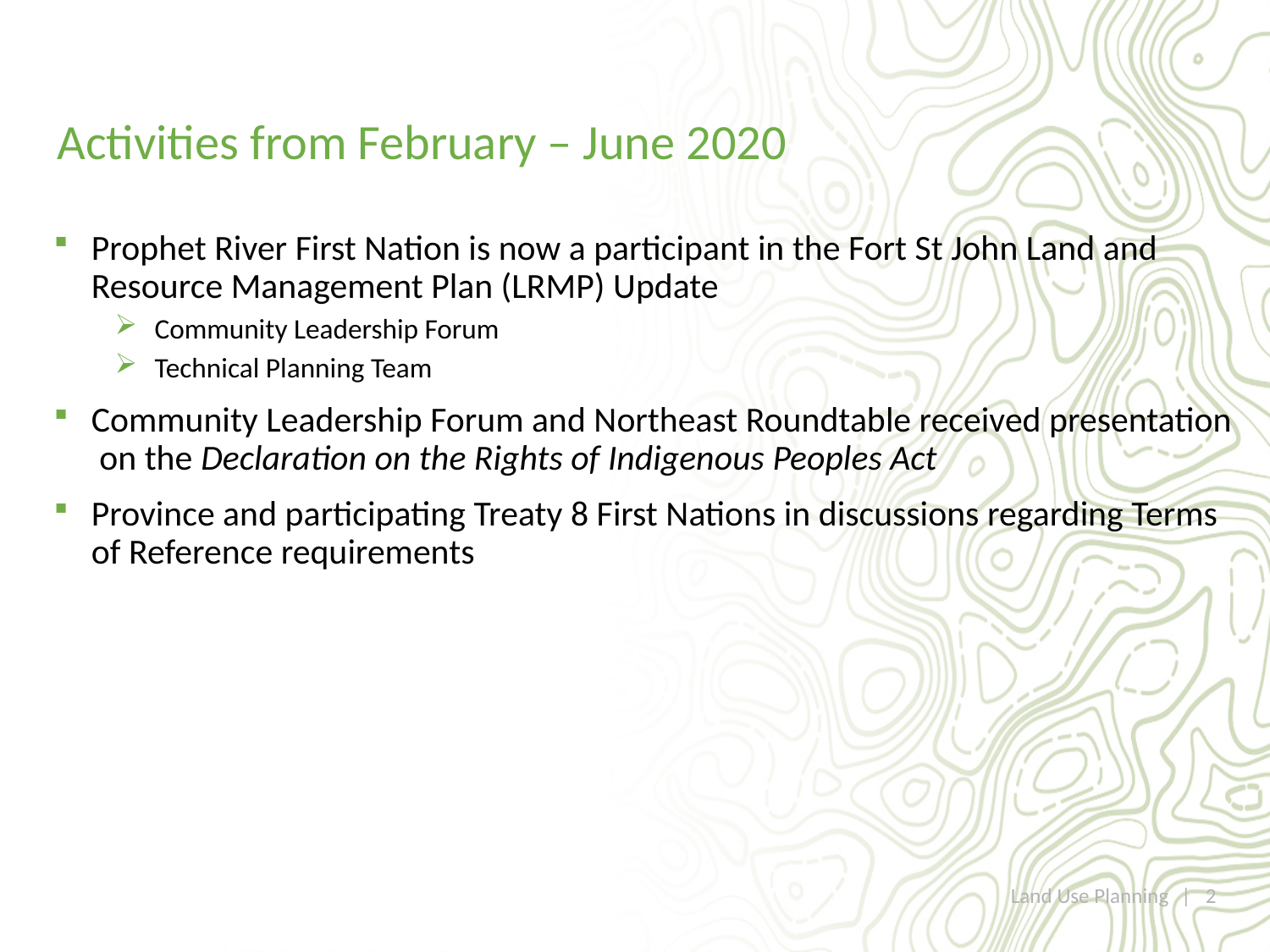

# Activities from February – June 2020
Prophet River First Nation is now a participant in the Fort St John Land and Resource Management Plan (LRMP) Update
Community Leadership Forum
Technical Planning Team
Community Leadership Forum and Northeast Roundtable received presentation  on the Declaration on the Rights of Indigenous Peoples Act
Province and participating Treaty 8 First Nations in discussions regarding Terms of Reference requirements

Land Use Planning
|   2